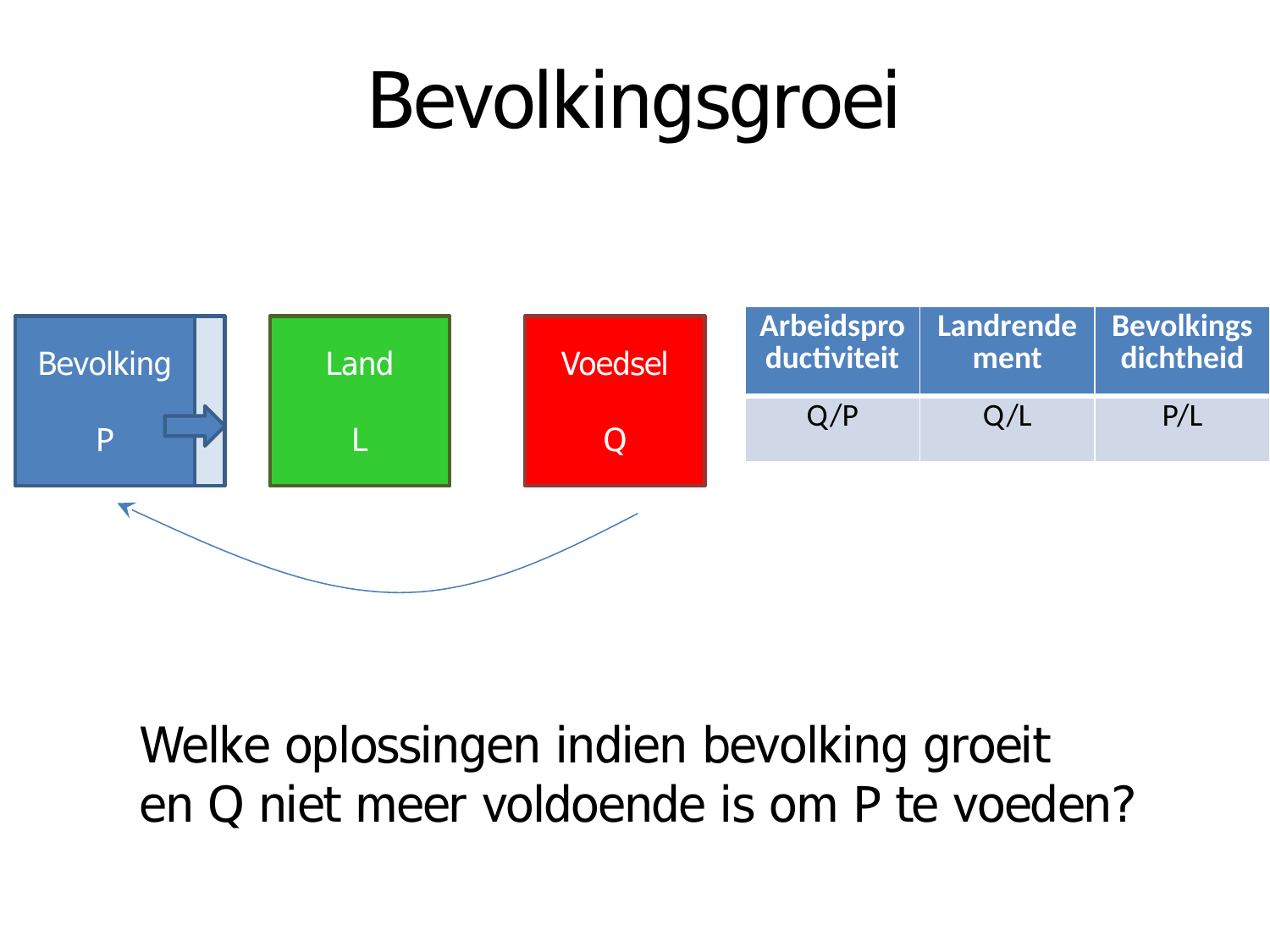

# Bevolkingsgroei
| Arbeidsproductiviteit | Landrendement | Bevolkingsdichtheid |
| --- | --- | --- |
| Q/P | Q/L | P/L |
Bevolking

P

Land

L
Voedsel

Q

Welke oplossingen indien bevolking groeit
en Q niet meer voldoende is om P te voeden?